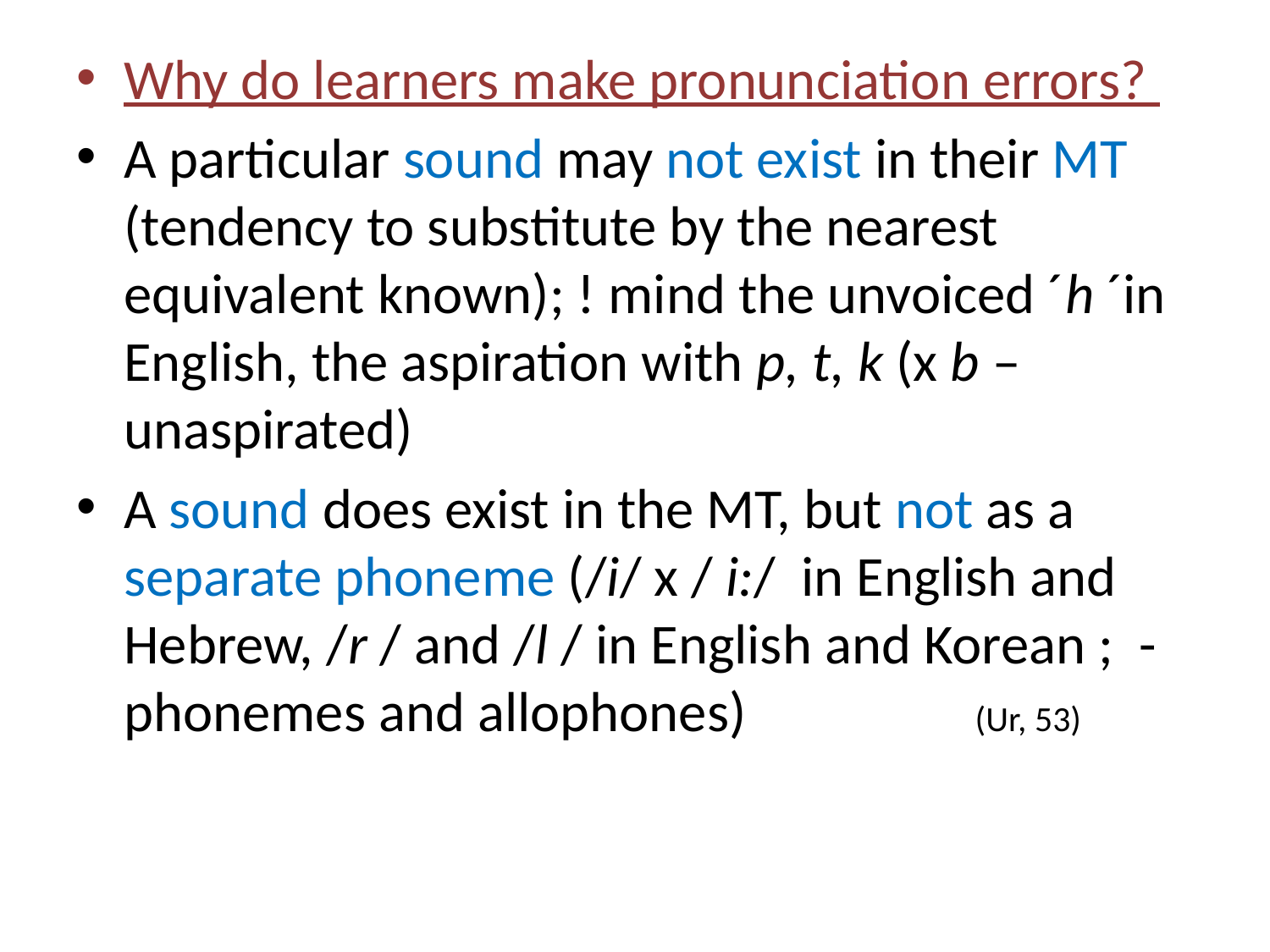

Why do learners make pronunciation errors?
A particular sound may not exist in their MT (tendency to substitute by the nearest equivalent known); ! mind the unvoiced ´h ´in English, the aspiration with p, t, k (x b – unaspirated)
A sound does exist in the MT, but not as a separate phoneme (/i/ x / i:/  in English and Hebrew, /r / and /l / in English and Korean ;  - phonemes and allophones)                  (Ur, 53)